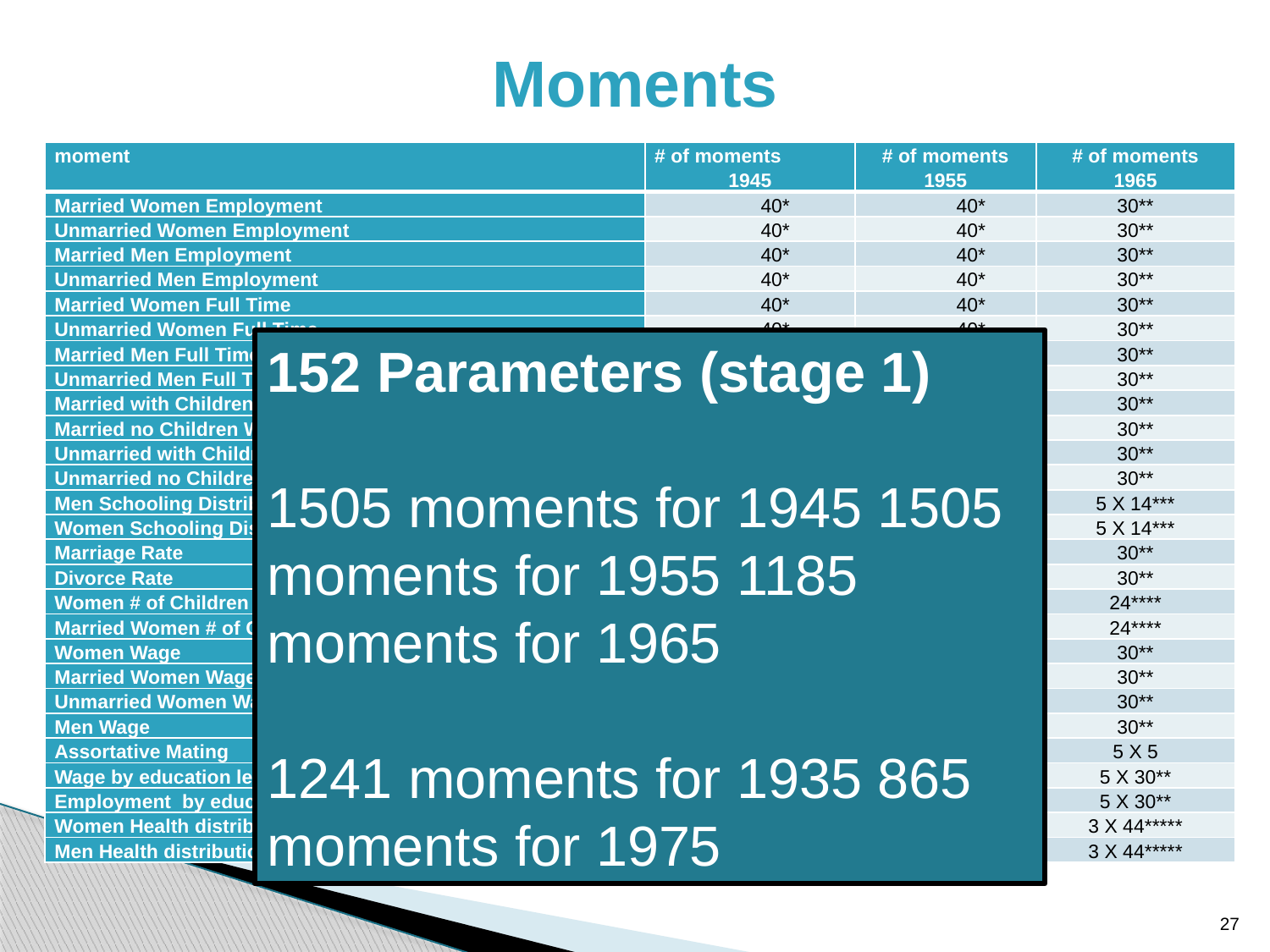

# Moments
| moment | # of moments 1945 | # of moments 1955 | # of moments 1965 |
| --- | --- | --- | --- |
| Married Women Employment | 40\* | 40\* | 30\*\* |
| Unmarried Women Employment | 40\* | 40\* | 30\*\* |
| Married Men Employment | 40\* | 40\* | 30\*\* |
| Unmarried Men Employment | 40\* | 40\* | 30\*\* |
| Married Women Full Time | 40\* | 40\* | 30\*\* |
| Unmarried Women Full Time | 40\* | 40\* | 30\*\* |
| Married Men Full Time | 40\* | 40\* | 30\*\* |
| Unmarried Men Full Time | 40\* | 40\* | 30\*\* |
| Married with Children Women Employment | 40\* | 40\* | 30\*\* |
| Married no Children Women Employment | 40\* | 40\* | 30\*\* |
| Unmarried with Children Women Employment | 40\* | 40\* | 30\*\* |
| Unmarried no Children Women Employment | 40\* | 40\* | 30\*\* |
| Men Schooling Distribution – 5 groups | 5 X 14\*\*\* | 5 X 14\*\*\* | 5 X 14\*\*\* |
| Women Schooling Distribution – 5 groups | 5 X 14\*\*\* | 5 X 14\*\*\* | 5 X 14\*\*\* |
| Marriage Rate | 40\* | 40\* | 30\*\* |
| Divorce Rate | 40\* | 40\* | 30\*\* |
| Women # of Children by Age | 24\*\*\*\* | 24\*\*\*\* | 24\*\*\*\* |
| Married Women # of Children by Age | 24\*\*\*\* | 24\*\*\*\* | 24\*\*\*\* |
| Women Wage | 30\*\* | 30\*\* | 30\*\* |
| Married Women Wage | 30\*\* | 30\*\* | 30\*\* |
| Unmarried Women Wage | 30\*\* | 30\*\* | 30\*\* |
| Men Wage | 30\*\* | 30\*\* | 30\*\* |
| Assortative Mating | 5 X 5 | 5 X 5 | 5 X 5 |
| Wage by education level – women only | 5 X 30\*\* | 5 X 30\*\* | 5 X 30\*\* |
| Employment by education level – women only | 5 X 40\* | 5 X 40\* | 5 X 30\*\* |
| Women Health distribution | 3 X 44\*\*\*\*\* | 3 X 44\*\*\*\*\* | 3 X 44\*\*\*\*\* |
| Men Health distribution | 3 X 44\*\*\*\*\* | 3 X 44\*\*\*\*\* | 3 X 44\*\*\*\*\* |
152 Parameters (stage 1)

1505 moments for 1945 1505 moments for 1955 1185 moments for 1965

1241 moments for 1935 865   moments for 1975
27